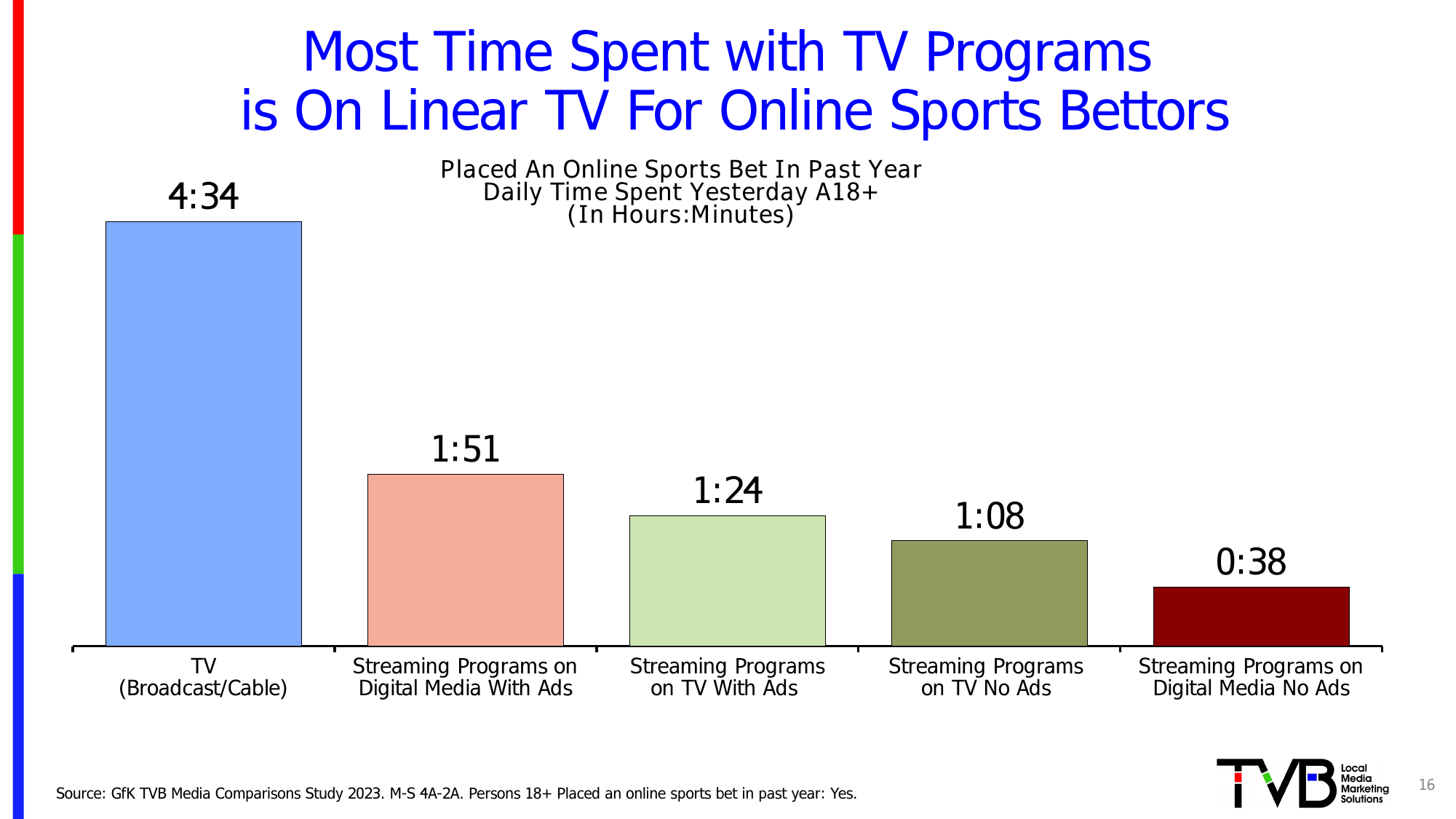

# Most Time Spent with TV Programs is On Linear TV For Online Sports Bettors

### Chart: Placed An Online Sports Bet In Past Year
Daily Time Spent Yesterday A18+
(In Hours:Minutes)

| Category | Column2 |
|---|---|
| TV
(Broadcast/Cable) | 0.19027777777777777 |
| Streaming Programs on Digital Media With Ads | 0.07708333333333334 |
| Streaming Programs
on TV With Ads  | 0.05833333333333333 |
| Streaming Programs
on TV No Ads  | 0.04722222222222222 |
| Streaming Programs on Digital Media No Ads | 0.02638888888888889 |
16
Source: GfK TVB Media Comparisons Study 2023. M-S 4A-2A. Persons 18+ Placed an online sports bet in past year: Yes.